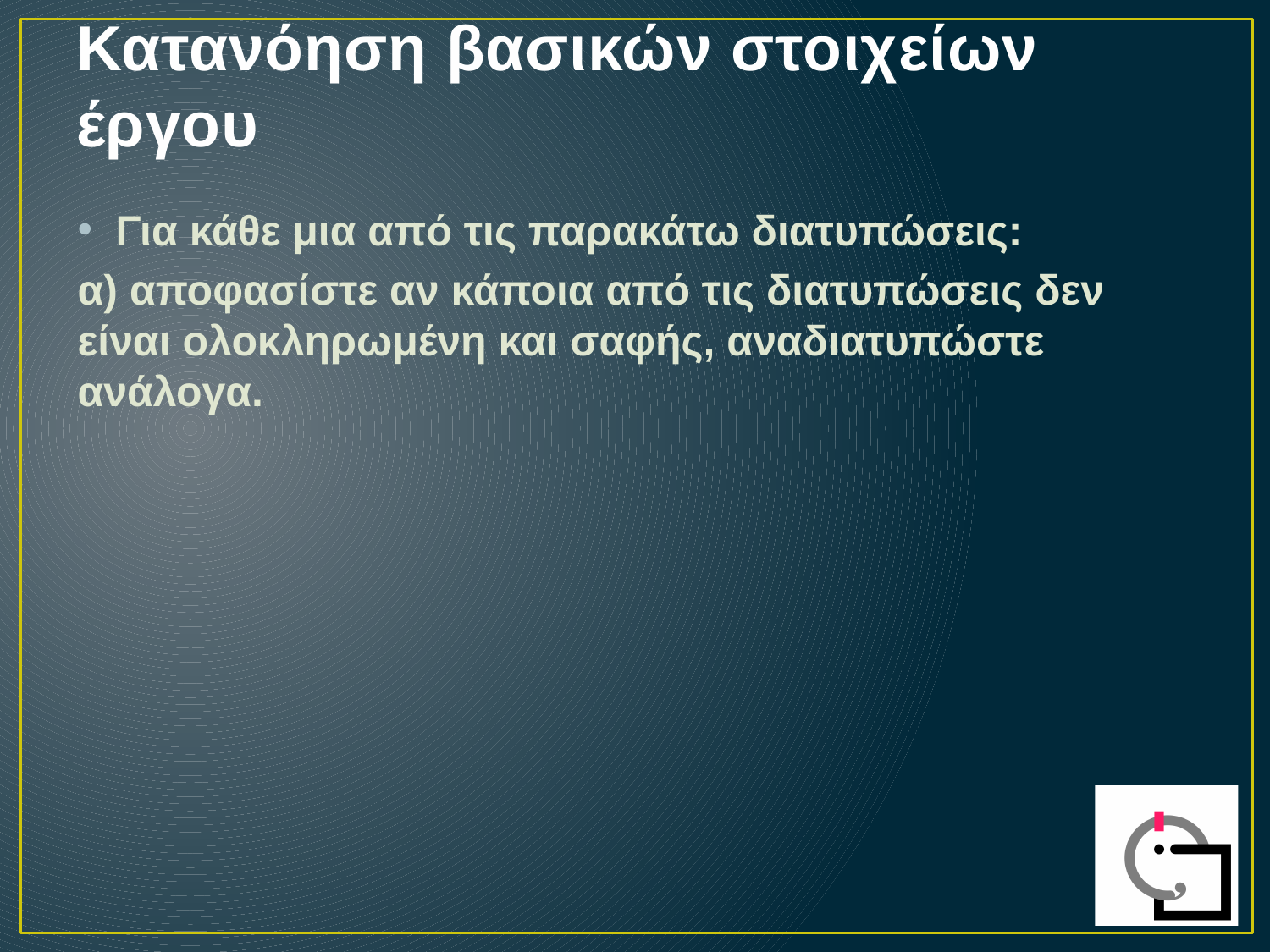

# Κατανόηση βασικών στοιχείων έργου
Για κάθε μια από τις παρακάτω διατυπώσεις:
α) αποφασίστε αν κάποια από τις διατυπώσεις δεν είναι ολοκληρωμένη και σαφής, αναδιατυπώστε ανάλογα.